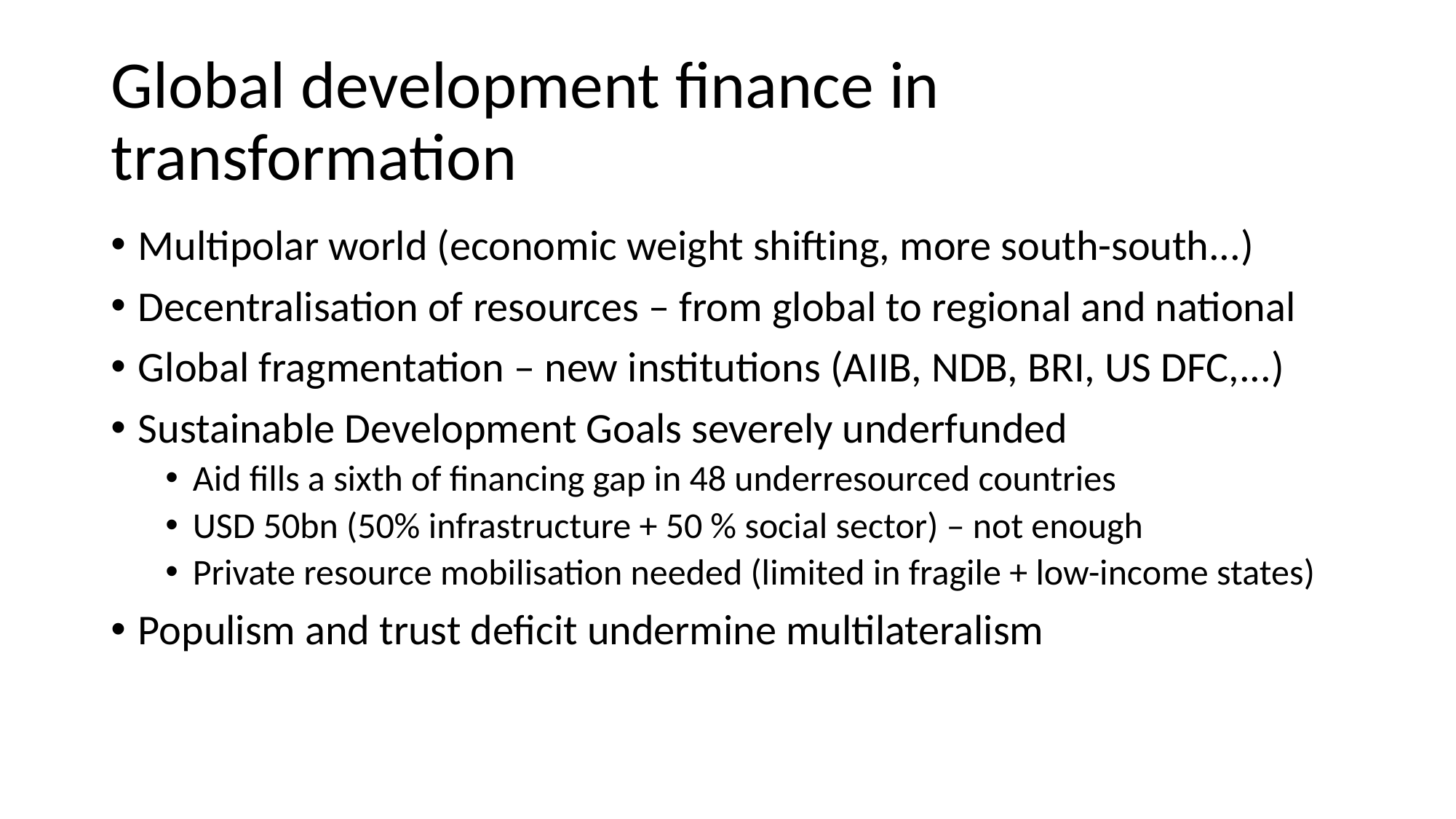

# Global development finance in transformation
Multipolar world (economic weight shifting, more south-south...)
Decentralisation of resources – from global to regional and national
Global fragmentation – new institutions (AIIB, NDB, BRI, US DFC,...)
Sustainable Development Goals severely underfunded
Aid fills a sixth of financing gap in 48 underresourced countries
USD 50bn (50% infrastructure + 50 % social sector) – not enough
Private resource mobilisation needed (limited in fragile + low-income states)
Populism and trust deficit undermine multilateralism